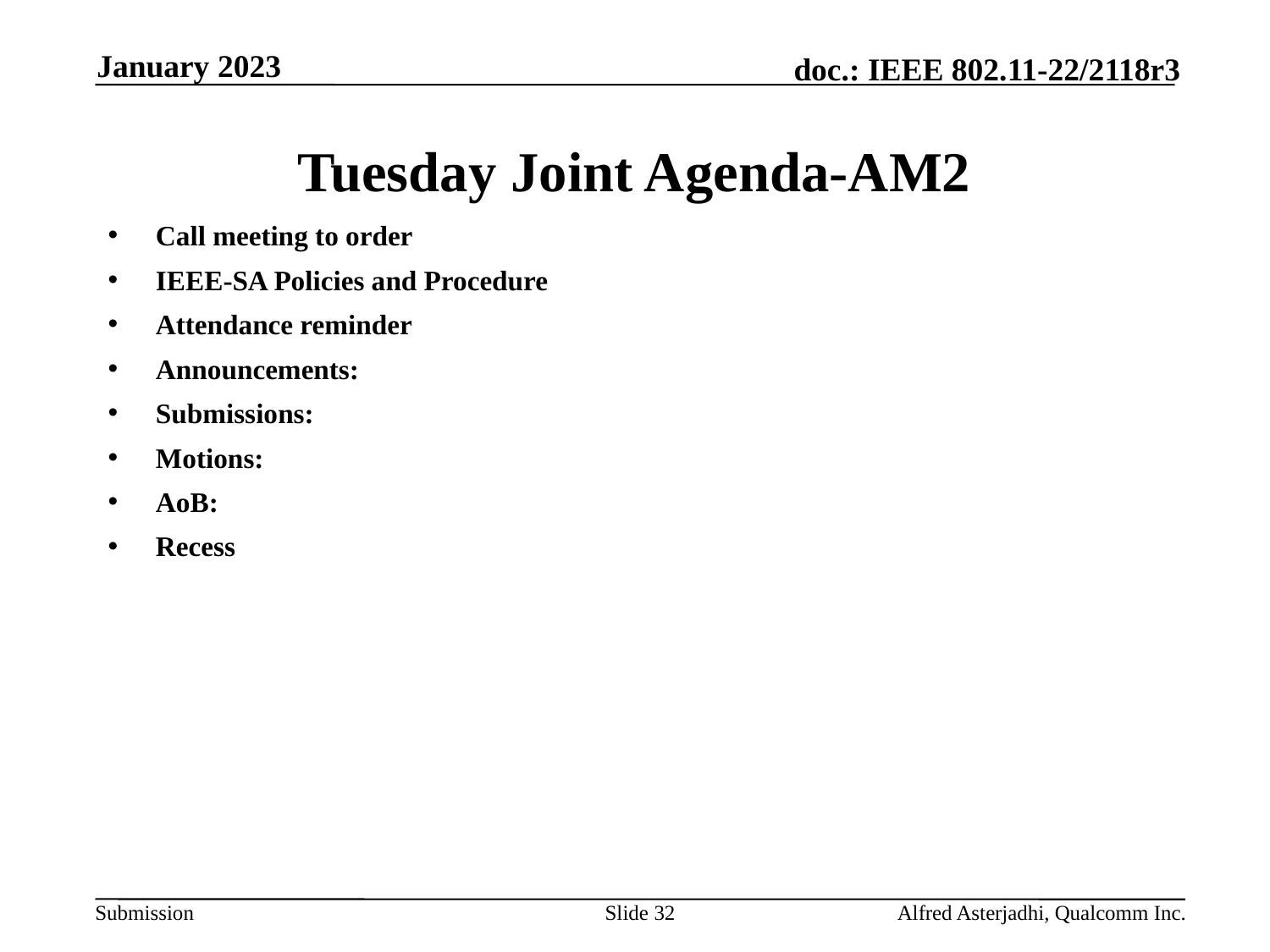

January 2023
# Tuesday Joint Agenda-AM2
Call meeting to order
IEEE-SA Policies and Procedure
Attendance reminder
Announcements:
Submissions:
Motions:
AoB:
Recess
Slide 32
Alfred Asterjadhi, Qualcomm Inc.